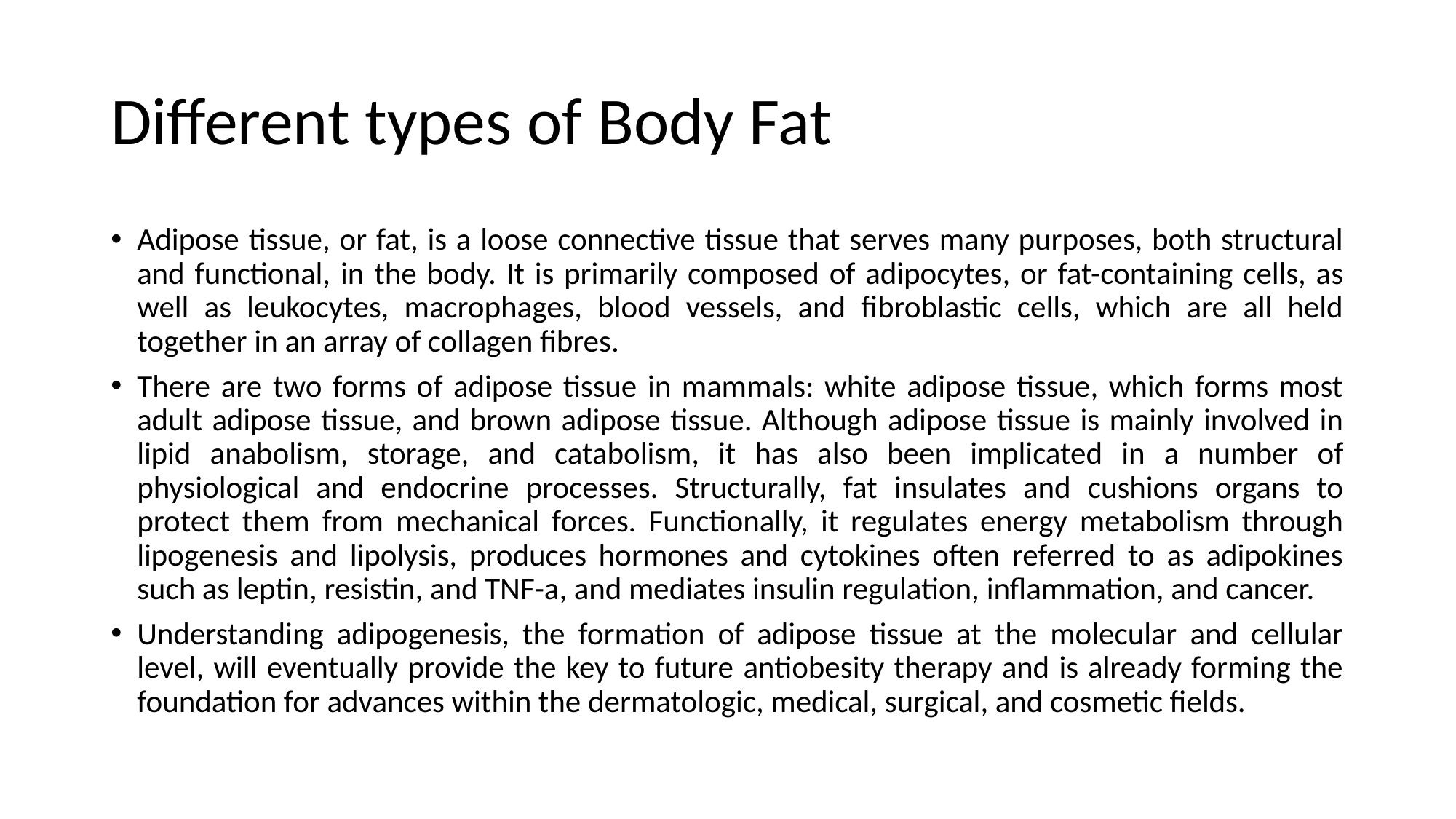

# Different types of Body Fat
Adipose tissue, or fat, is a loose connective tissue that serves many purposes, both structural and functional, in the body. It is primarily composed of adipocytes, or fat-containing cells, as well as leukocytes, macrophages, blood vessels, and fibroblastic cells, which are all held together in an array of collagen fibres.
There are two forms of adipose tissue in mammals: white adipose tissue, which forms most adult adipose tissue, and brown adipose tissue. Although adipose tissue is mainly involved in lipid anabolism, storage, and catabolism, it has also been implicated in a number of physiological and endocrine processes. Structurally, fat insulates and cushions organs to protect them from mechanical forces. Functionally, it regulates energy metabolism through lipogenesis and lipolysis, produces hormones and cytokines often referred to as adipokines such as leptin, resistin, and TNF-a, and mediates insulin regulation, inflammation, and cancer.
Understanding adipogenesis, the formation of adipose tissue at the molecular and cellular level, will eventually provide the key to future antiobesity therapy and is already forming the foundation for advances within the dermatologic, medical, surgical, and cosmetic fields.